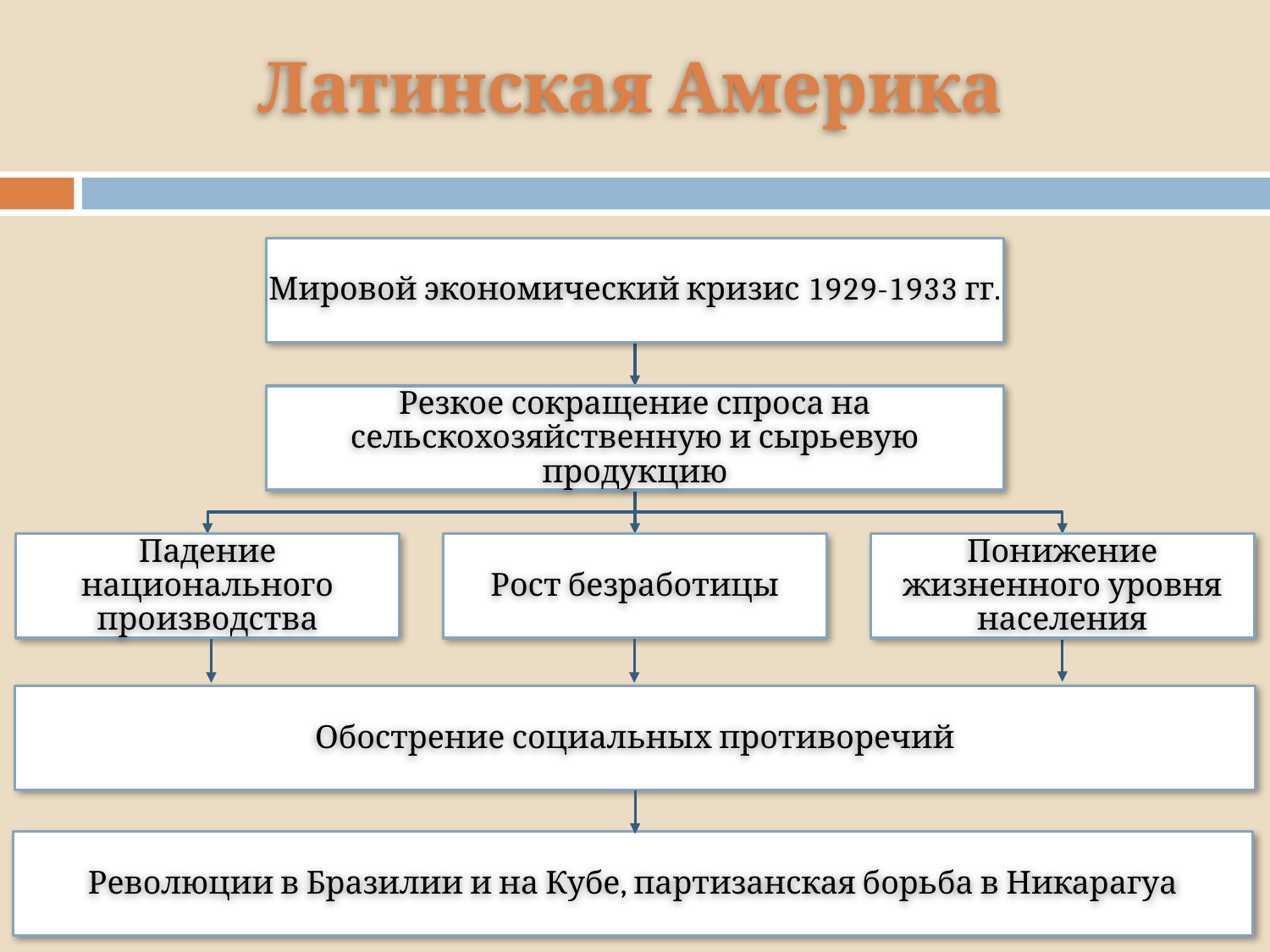

# Латинская Америка

Мировой экономический кризис 1929-1933 гг.

Резкое сокращение спроса на сельскохозяйственную и сырьевую продукцию

Падение национального производства

Рост безработицы

Понижение жизненного уровня населения

Обострение социальных противоречий

Революции в Бразилии и на Кубе, партизанская борьба в Никарагуа